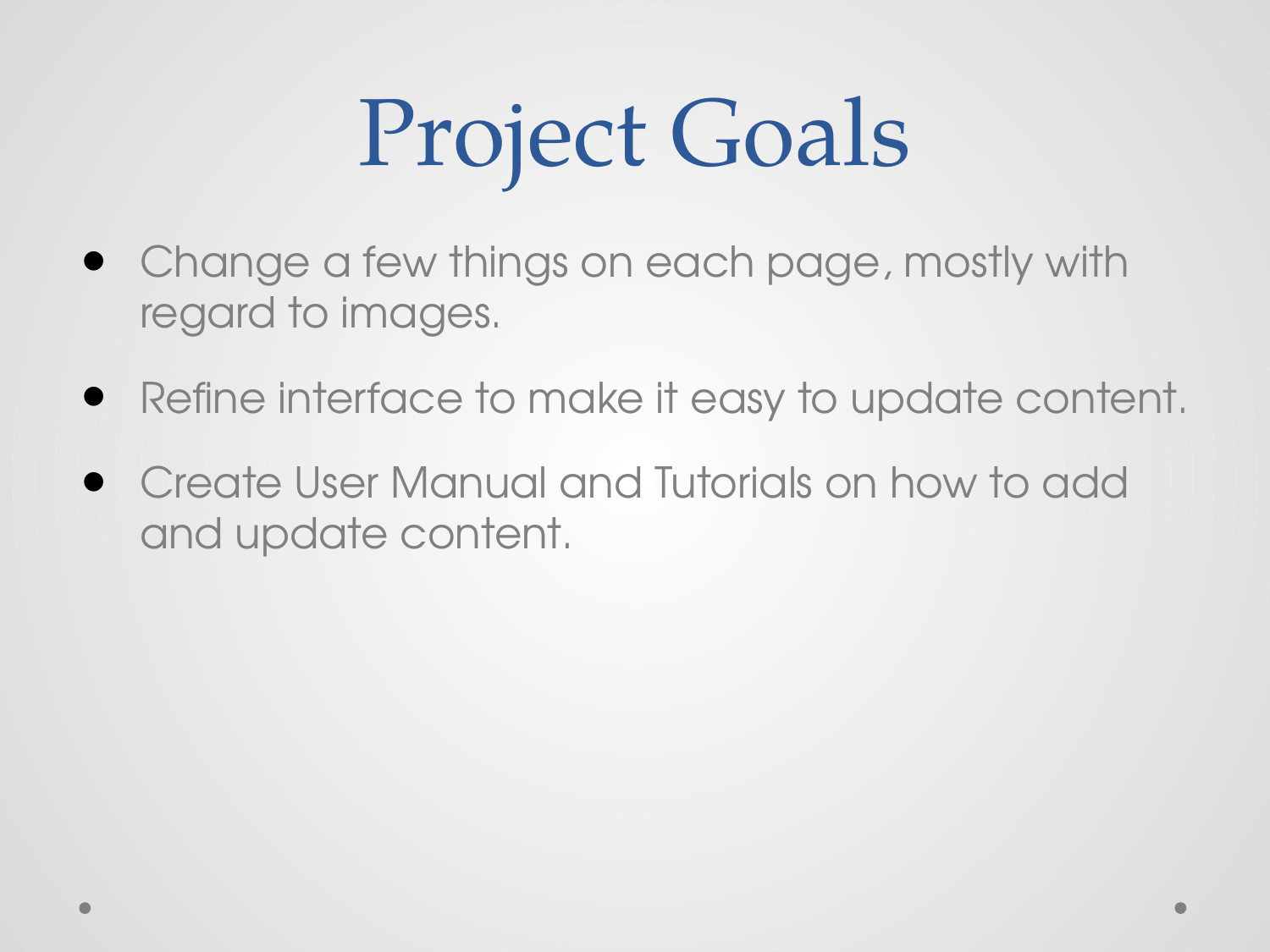

# Project Goals
Change a few things on each page, mostly with regard to images.

Refine interface to make it easy to update content.

Create User Manual and Tutorials on how to add and update content.